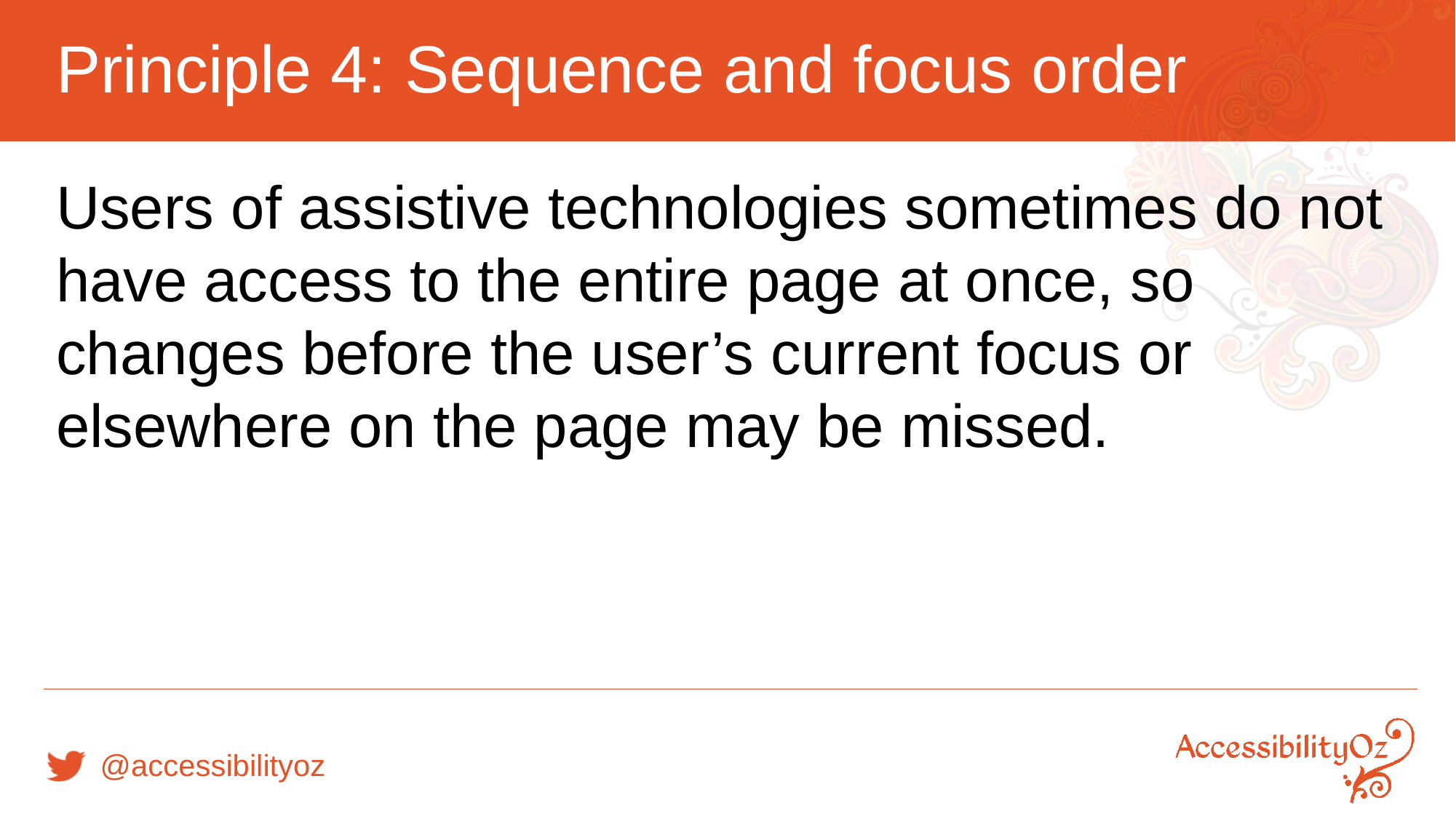

# Principle 4: Sequence and focus order
Users of assistive technologies sometimes do not have access to the entire page at once, so changes before the user’s current focus or elsewhere on the page may be missed.